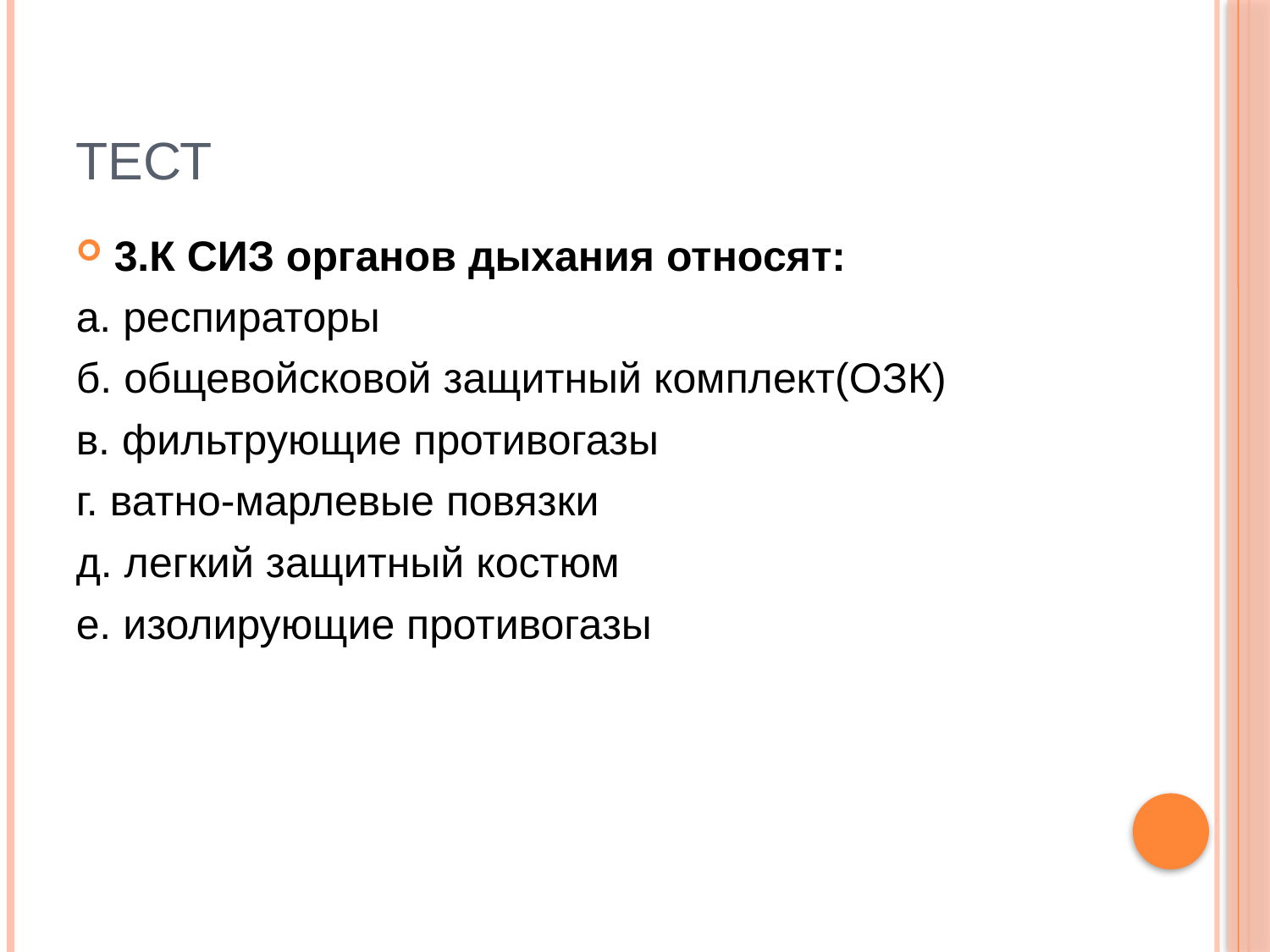

# тест
3.К СИЗ органов дыхания относят:
а. респираторы
б. общевойсковой защитный комплект(ОЗК)
в. фильтрующие противогазы
г. ватно-марлевые повязки
д. легкий защитный костюм
е. изолирующие противогазы